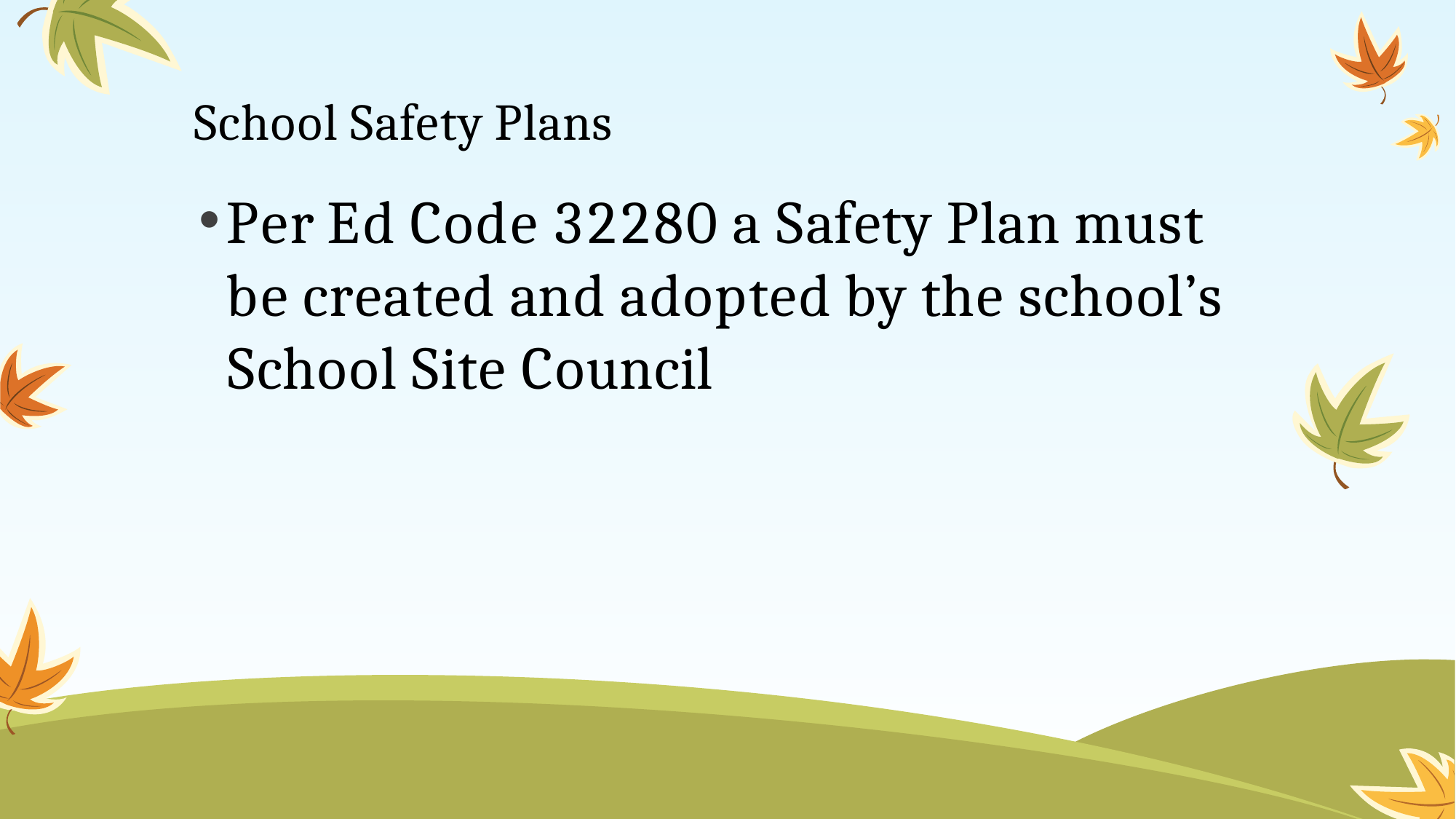

# School Safety Plans
Per Ed Code 32280 a Safety Plan must be created and adopted by the school’s School Site Council